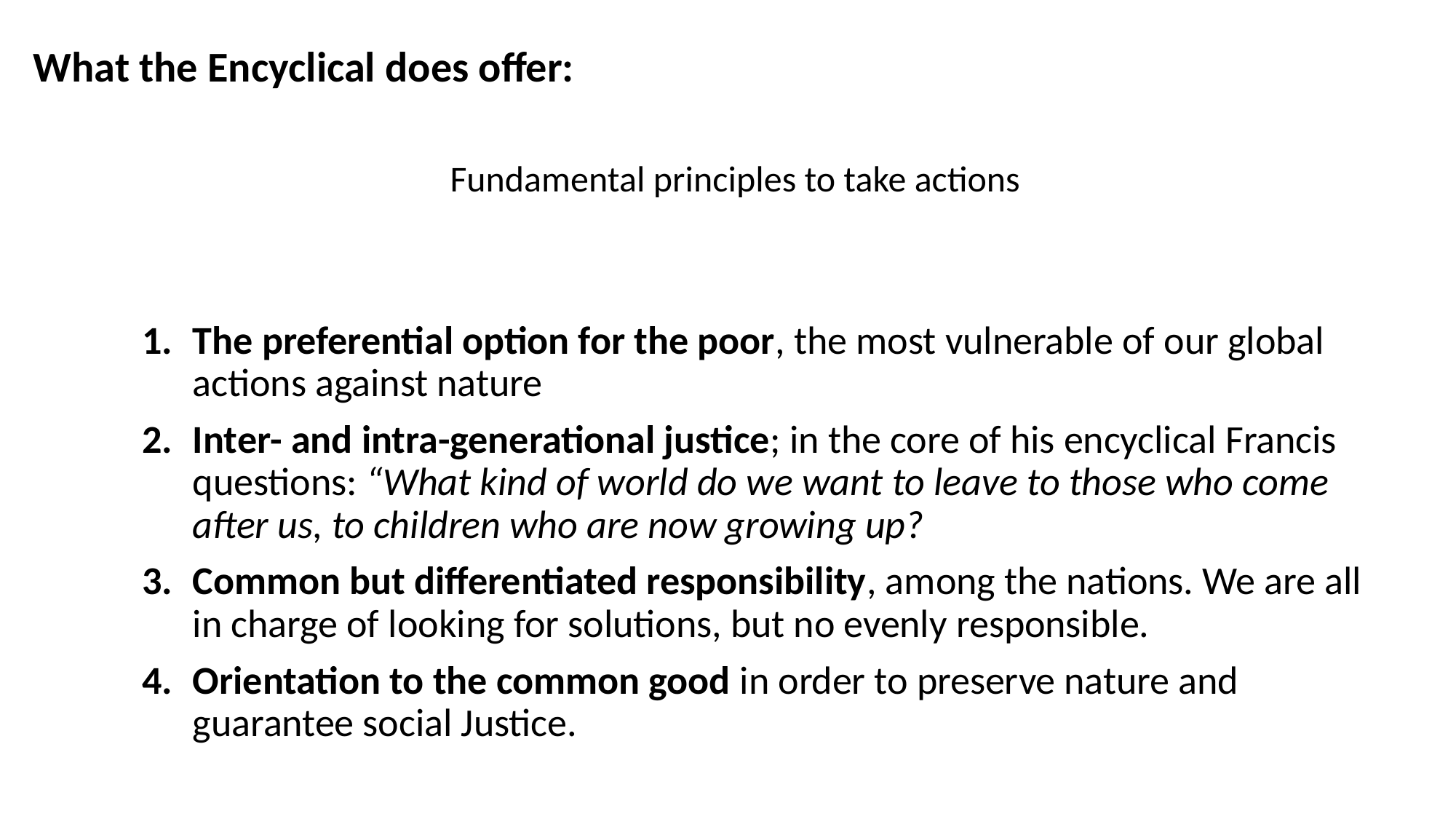

What the Encyclical does offer:
Fundamental principles to take actions
The preferential option for the poor, the most vulnerable of our global actions against nature
Inter- and intra-generational justice; in the core of his encyclical Francis questions: “What kind of world do we want to leave to those who come after us, to children who are now growing up?
Common but differentiated responsibility, among the nations. We are all in charge of looking for solutions, but no evenly responsible.
Orientation to the common good in order to preserve nature and guarantee social Justice.